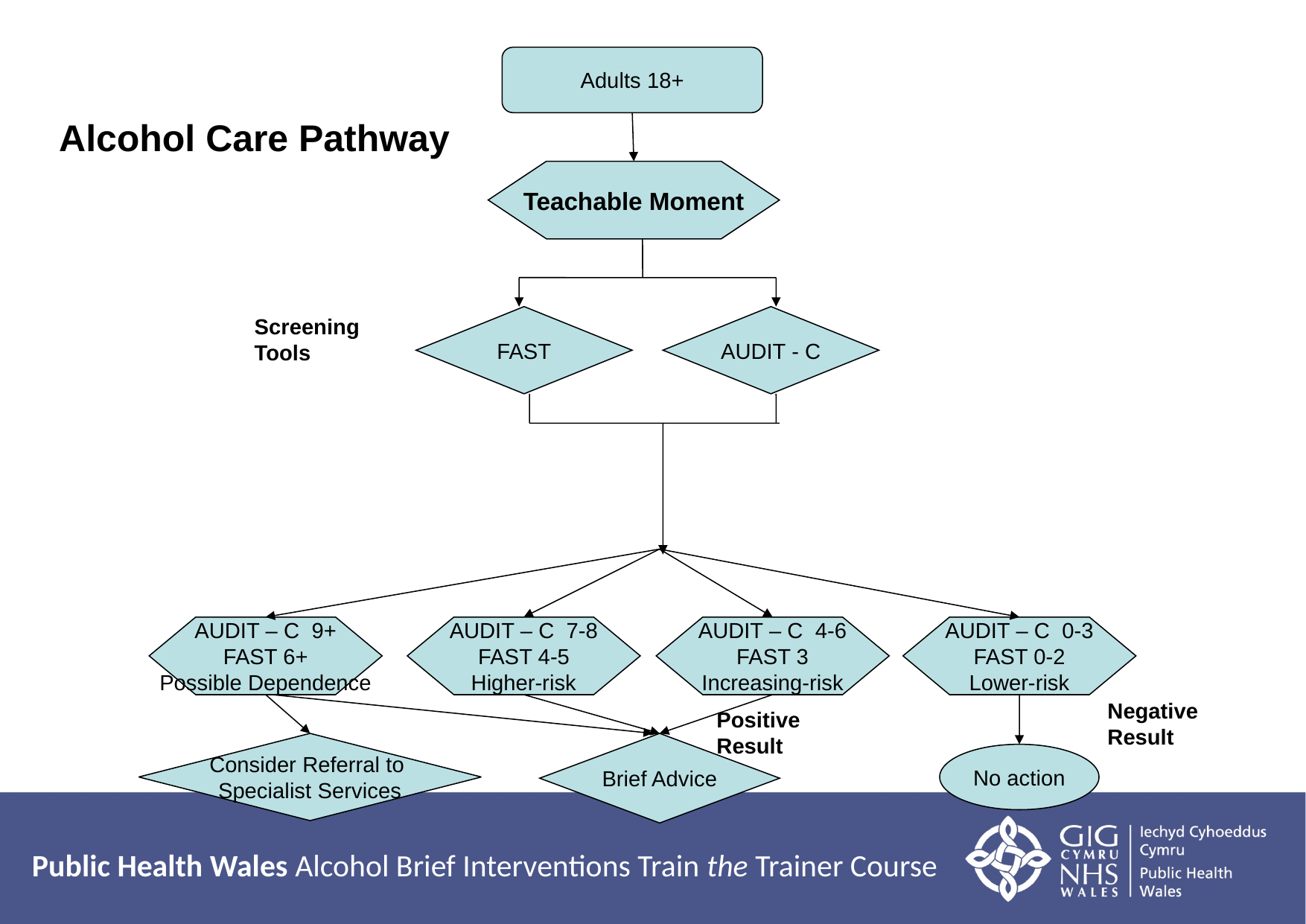

Adults 18+
Alcohol Care Pathway
Teachable Moment

Screening Tools
FAST
AUDIT - C

AUDIT – C  9+
FAST 6+
Possible Dependence
AUDIT – C  7-8
FAST 4-5
Higher-risk
AUDIT – C  4-6
FAST 3
Increasing-risk
AUDIT – C  0-3
FAST 0-2
Lower-risk

Negative
Result

Positive
Result
Consider Referral to
Specialist Services
Brief Advice
No action